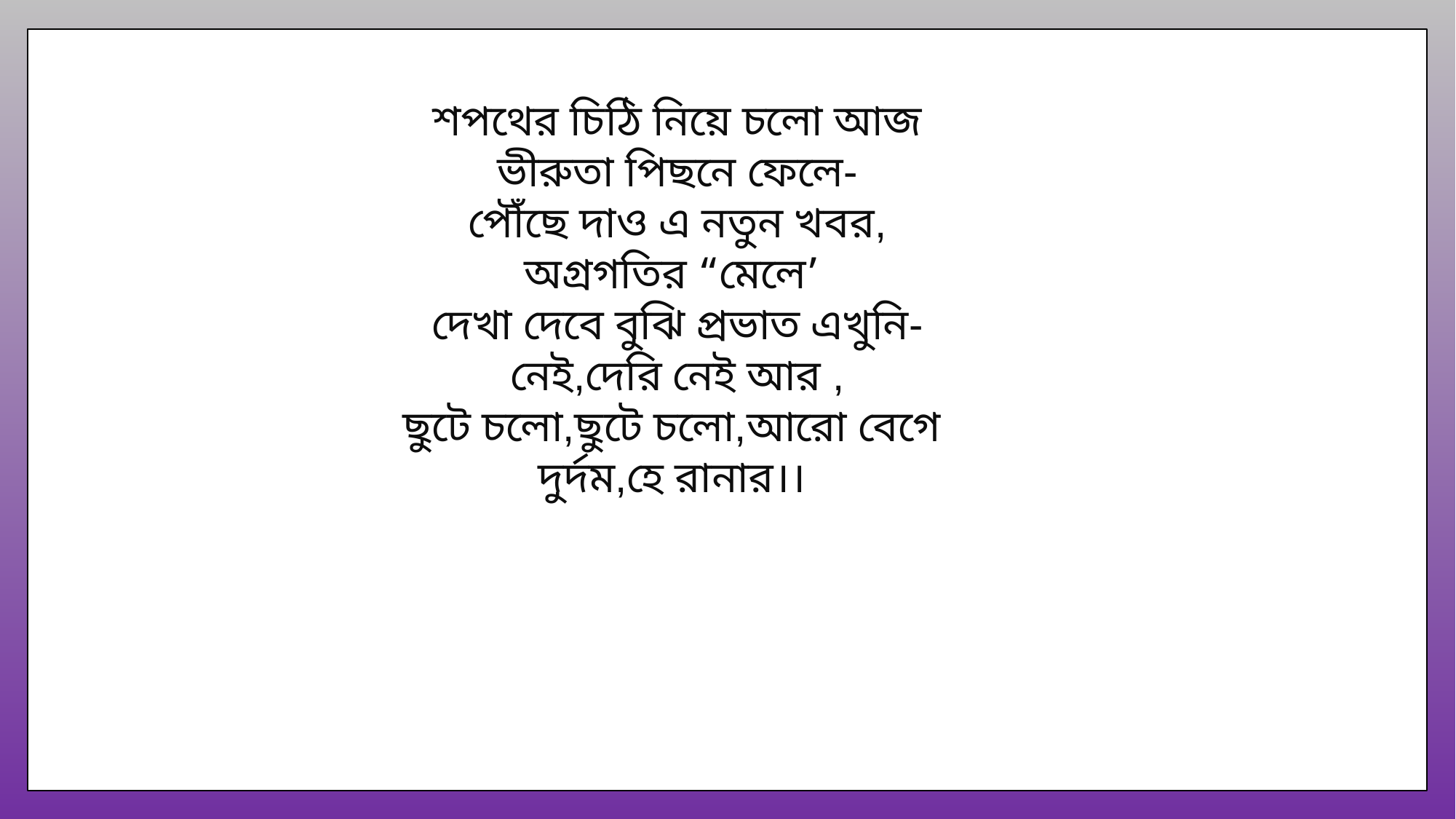

শপথের চিঠি নিয়ে চলো আজ
ভীরুতা পিছনে ফেলে-
পৌঁছে দাও এ নতুন খবর,
অগ্রগতির “মেলে’
দেখা দেবে বুঝি প্রভাত এখুনি-
নেই,দেরি নেই আর ,
ছুটে চলো,ছুটে চলো,আরো বেগে
দুর্দম,হে রানার।।